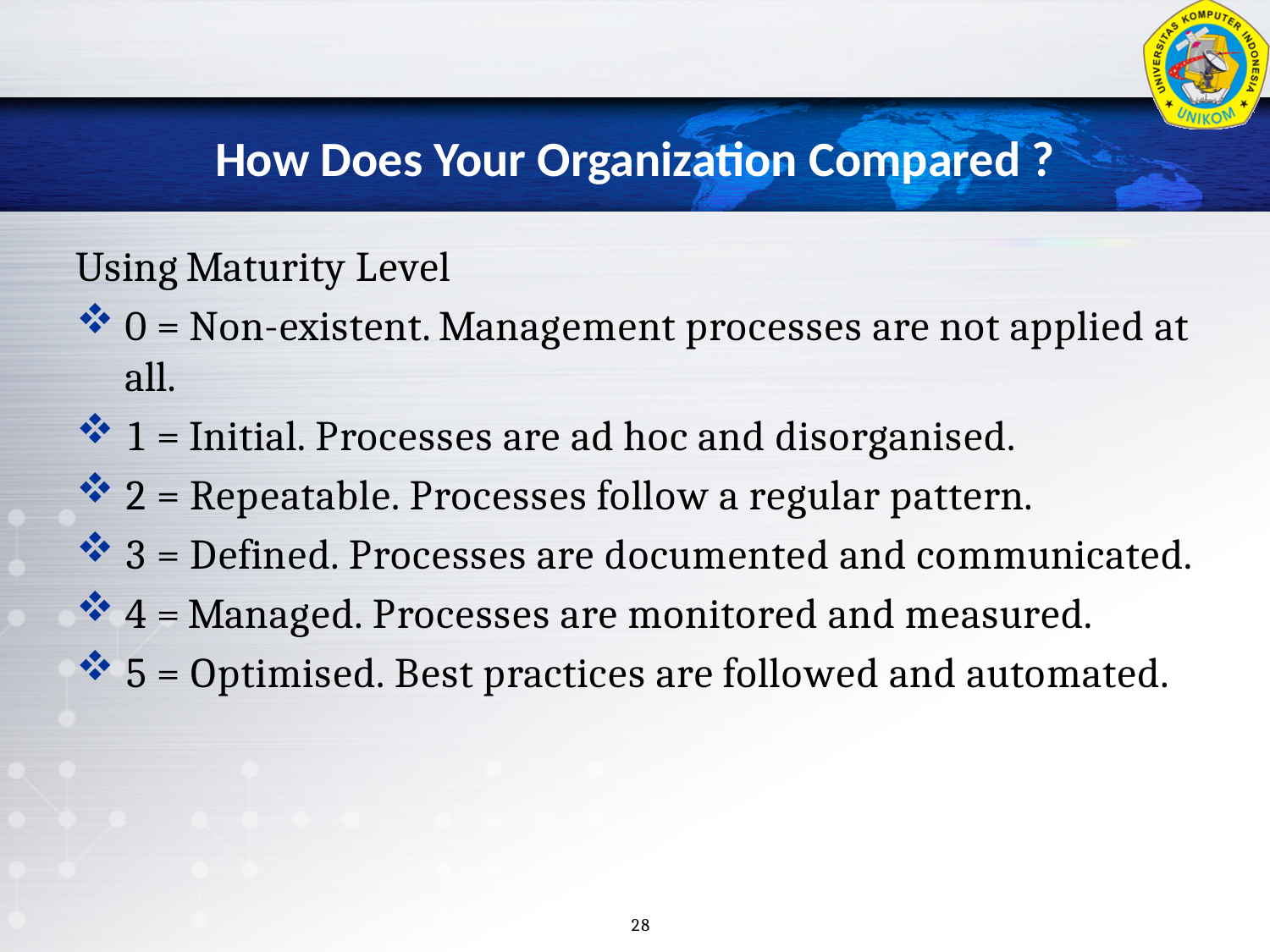

# How Does Your Organization Compared ?
Using Maturity Level
0 = Non-existent. Management processes are not applied at all.
1 = Initial. Processes are ad hoc and disorganised.
2 = Repeatable. Processes follow a regular pattern.
3 = Defined. Processes are documented and communicated.
4 = Managed. Processes are monitored and measured.
5 = Optimised. Best practices are followed and automated.
28